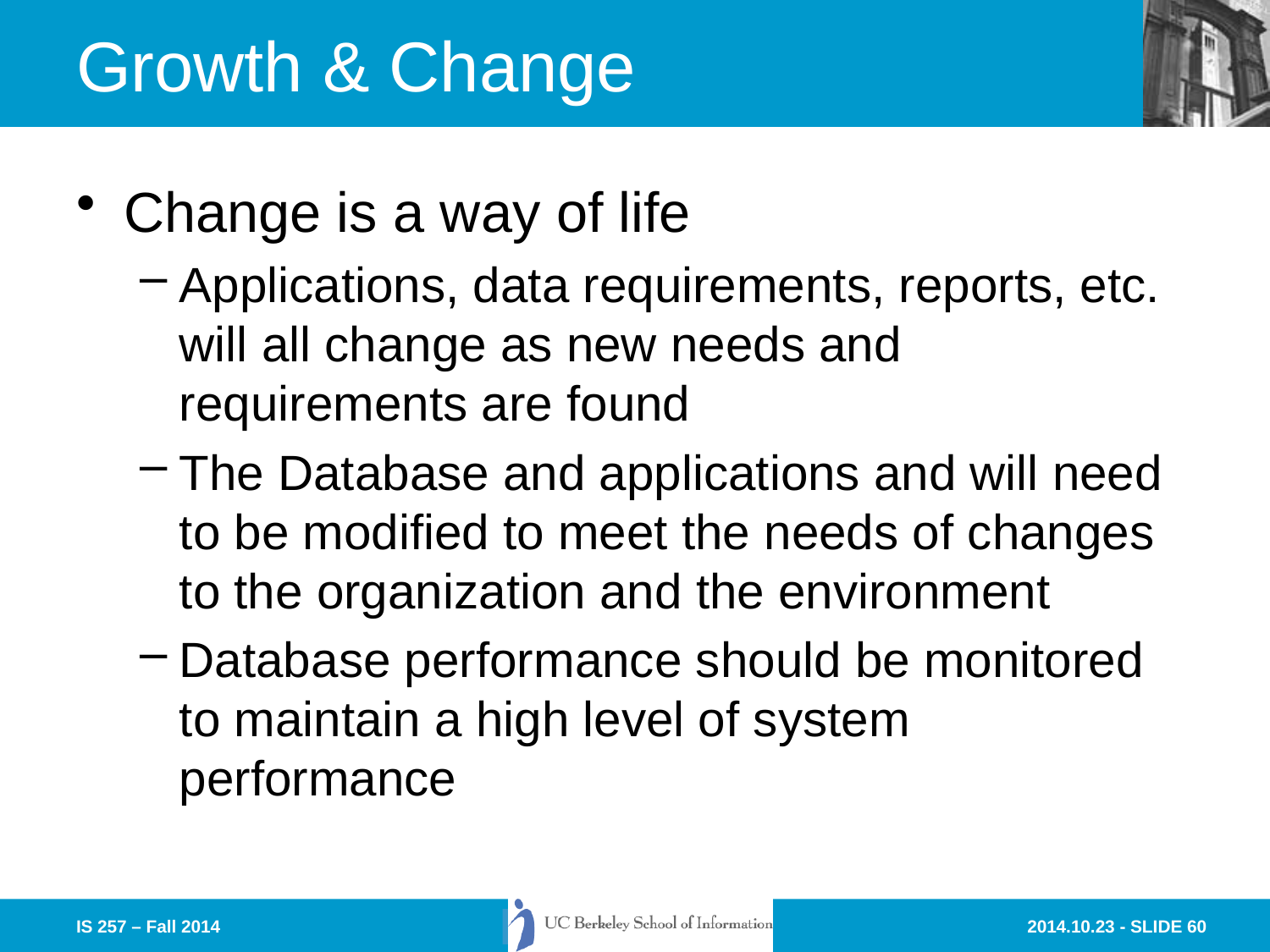

# Growth & Change
Change is a way of life
Applications, data requirements, reports, etc. will all change as new needs and requirements are found
The Database and applications and will need to be modified to meet the needs of changes to the organization and the environment
Database performance should be monitored to maintain a high level of system performance

IS 257 – Fall 2014